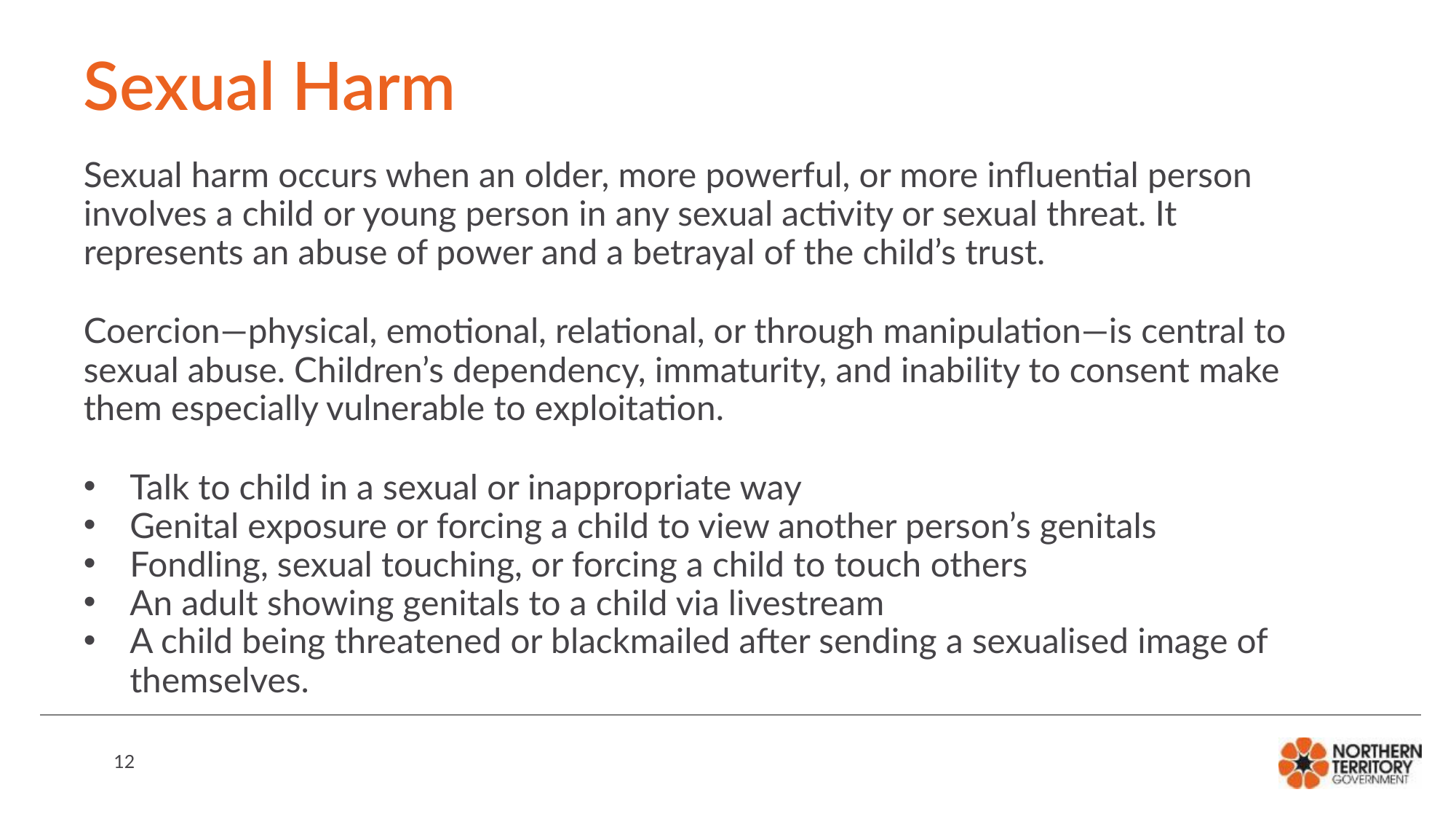

# Sexual Harm
Sexual harm occurs when an older, more powerful, or more influential person involves a child or young person in any sexual activity or sexual threat. It represents an abuse of power and a betrayal of the child’s trust.

Coercion—physical, emotional, relational, or through manipulation—is central to sexual abuse. Children’s dependency, immaturity, and inability to consent make them especially vulnerable to exploitation.

Talk to child in a sexual or inappropriate way
Genital exposure or forcing a child to view another person’s genitals
Fondling, sexual touching, or forcing a child to touch others
An adult showing genitals to a child via livestream
A child being threatened or blackmailed after sending a sexualised image of themselves.